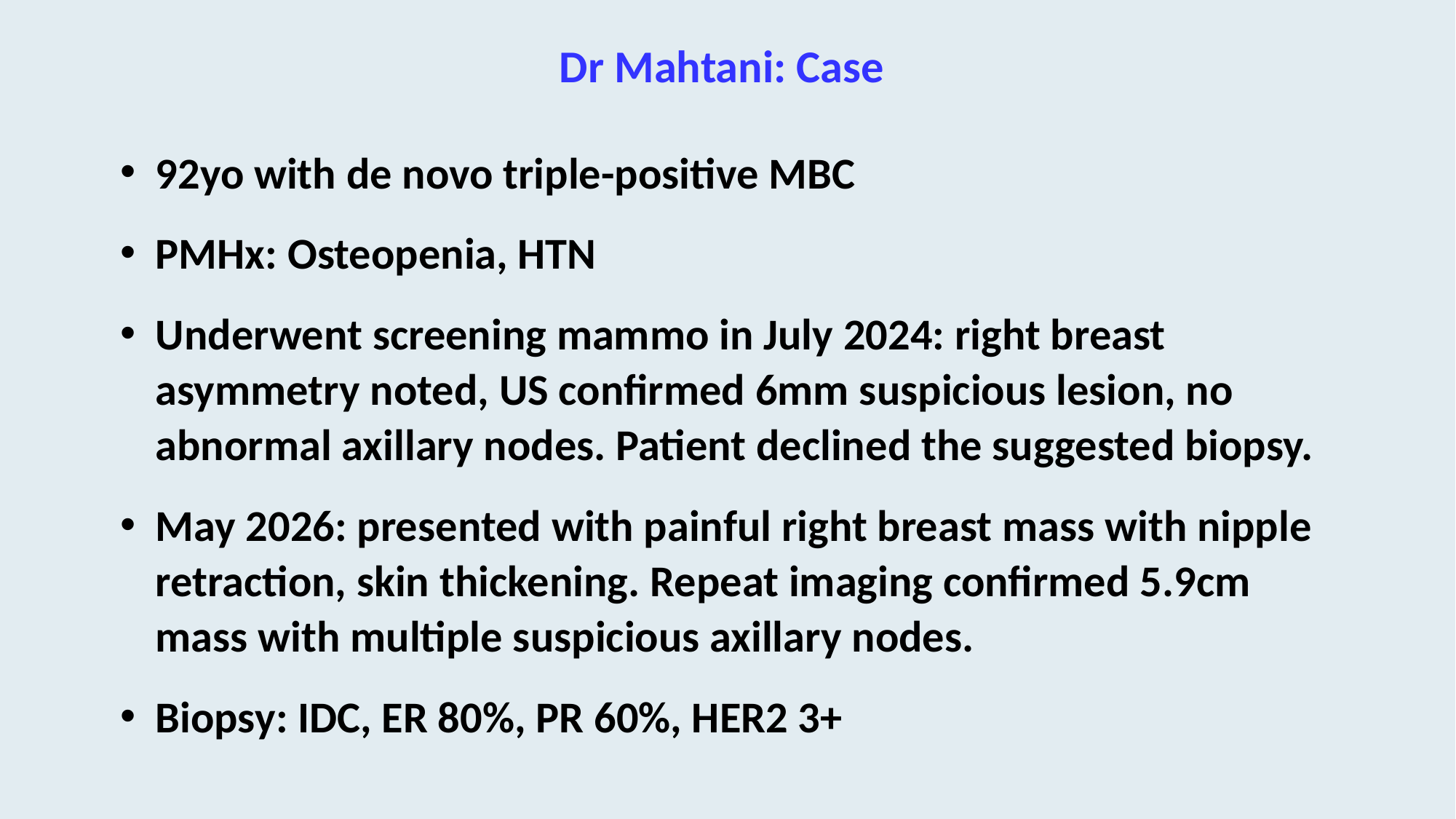

# Dr Mahtani: Case
92yo with de novo triple-positive MBC
PMHx: Osteopenia, HTN
Underwent screening mammo in July 2024: right breast asymmetry noted, US confirmed 6mm suspicious lesion, no abnormal axillary nodes. Patient declined the suggested biopsy.
May 2026: presented with painful right breast mass with nipple retraction, skin thickening. Repeat imaging confirmed 5.9cm mass with multiple suspicious axillary nodes.
Biopsy: IDC, ER 80%, PR 60%, HER2 3+